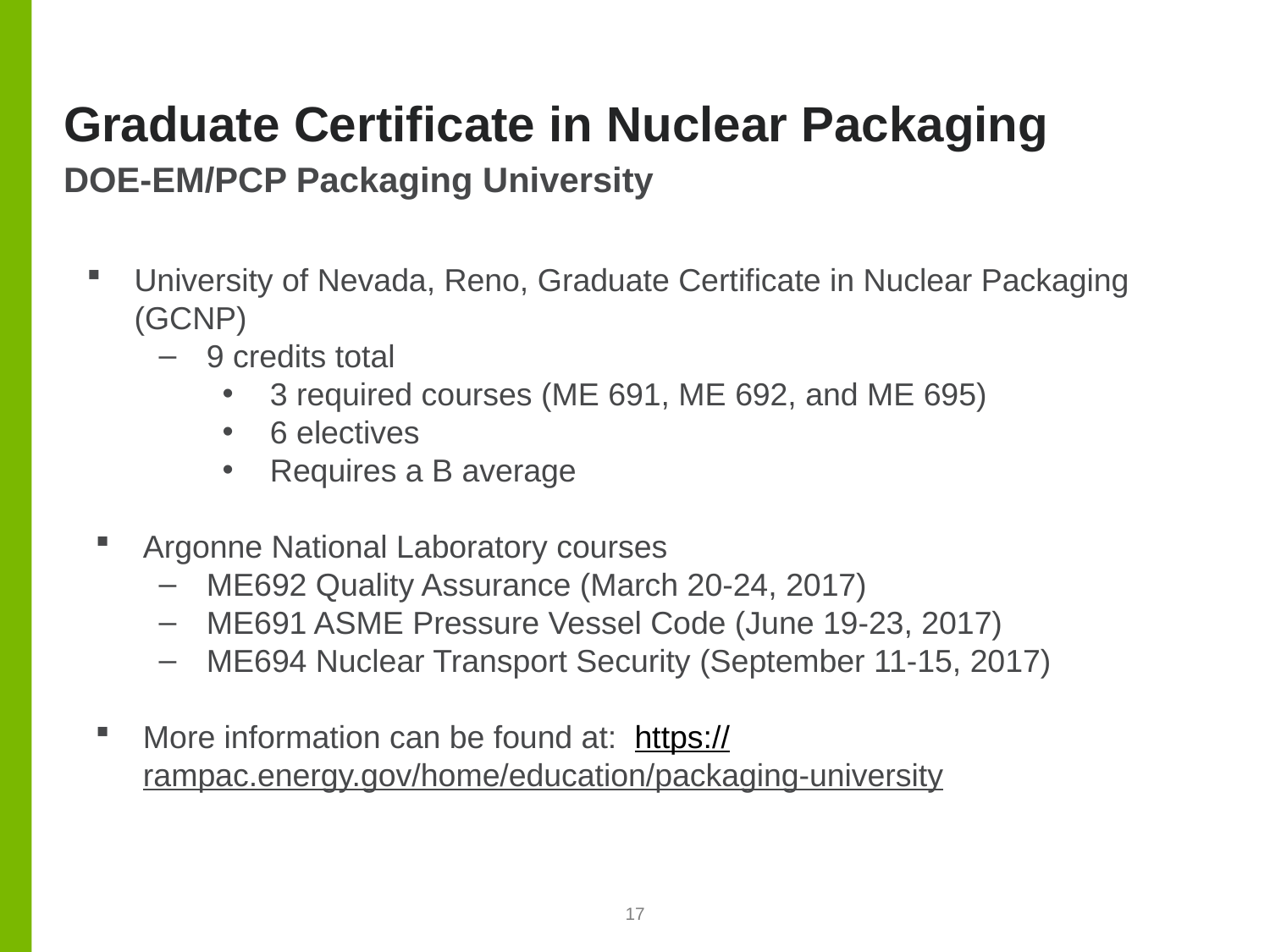

# Graduate Certificate in Nuclear Packaging
DOE-EM/PCP Packaging University
University of Nevada, Reno, Graduate Certificate in Nuclear Packaging (GCNP)
9 credits total
3 required courses (ME 691, ME 692, and ME 695)
6 electives
Requires a B average

Argonne National Laboratory courses
ME692 Quality Assurance (March 20-24, 2017)
ME691 ASME Pressure Vessel Code (June 19-23, 2017)
ME694 Nuclear Transport Security (September 11-15, 2017)

More information can be found at:  https://rampac.energy.gov/home/education/packaging-university

17